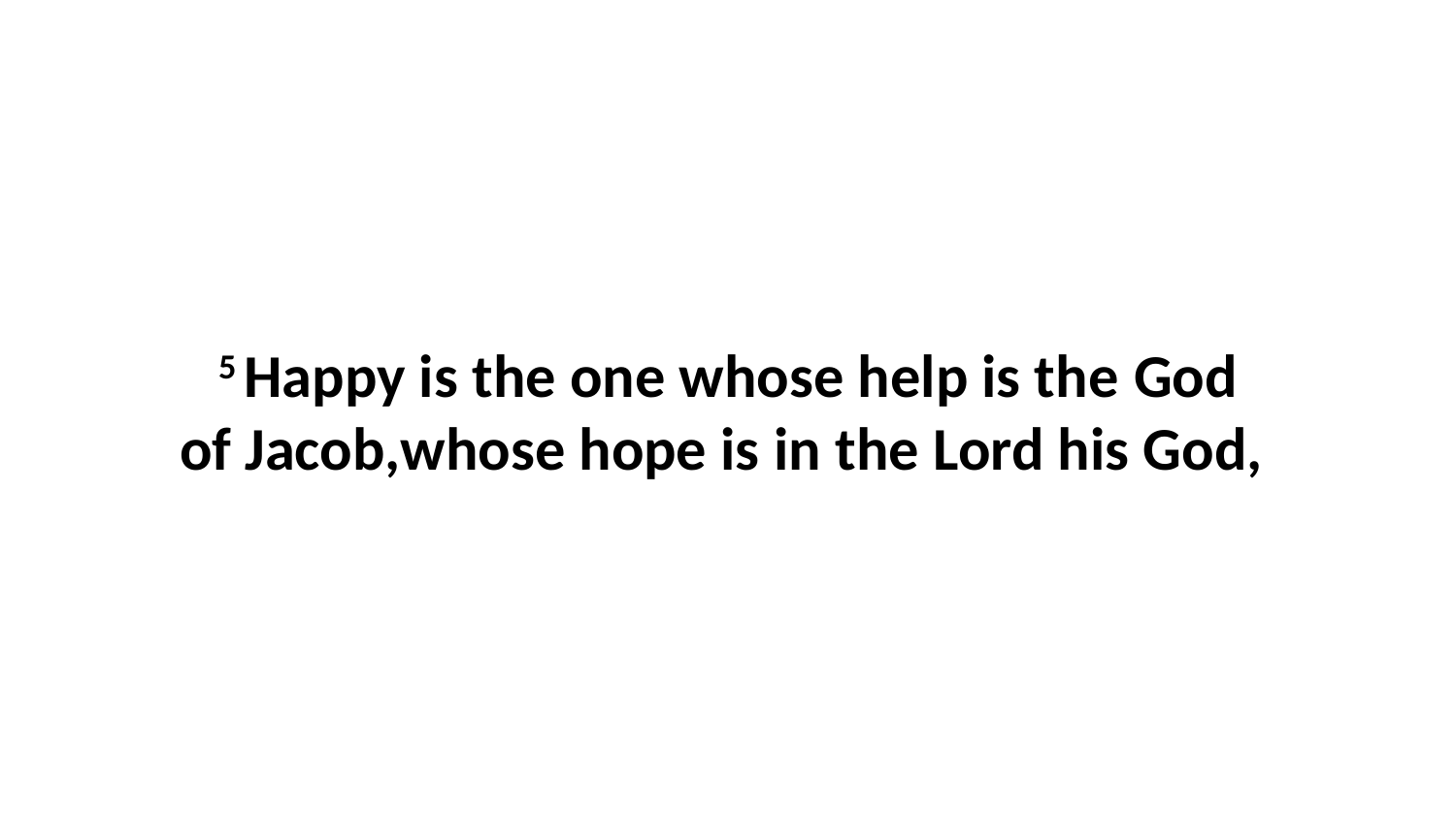

5 Happy is the one whose help is the God of Jacob,whose hope is in the Lord his God,